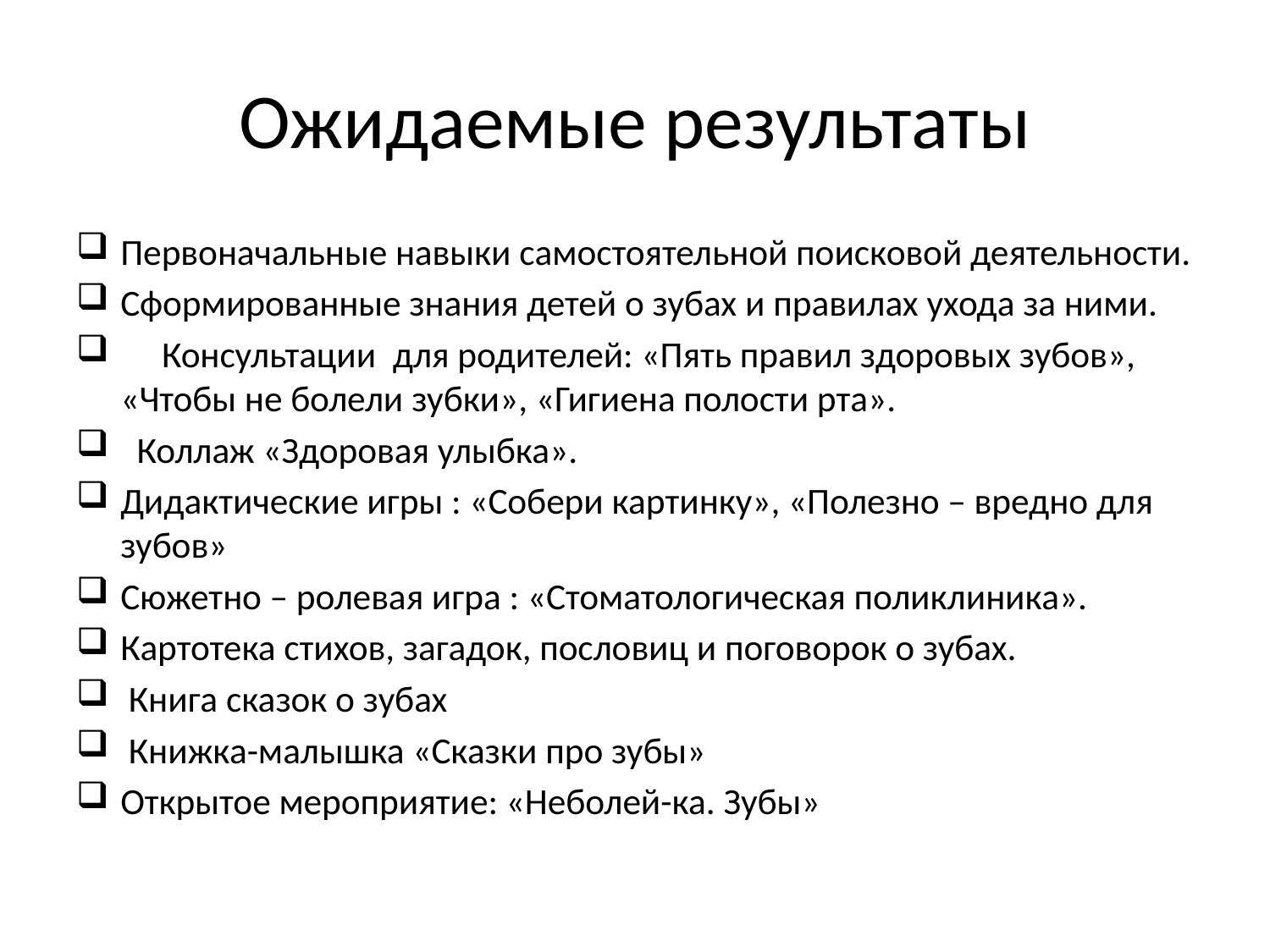

# Ожидаемые результаты
Первоначальные навыки самостоятельной поисковой деятельности.
Сформированные знания детей о зубах и правилах ухода за ними.
     Консультации  для родителей: «Пять правил здоровых зубов», «Чтобы не болели зубки», «Гигиена полости рта».
  Коллаж «Здоровая улыбка».
Дидактические игры : «Собери картинку», «Полезно – вредно для зубов»
Сюжетно – ролевая игра : «Стоматологическая поликлиника».
Картотека стихов, загадок, пословиц и поговорок о зубах.
 Книга сказок о зубах
 Книжка-малышка «Сказки про зубы»
Открытое мероприятие: «Неболей-ка. Зубы»